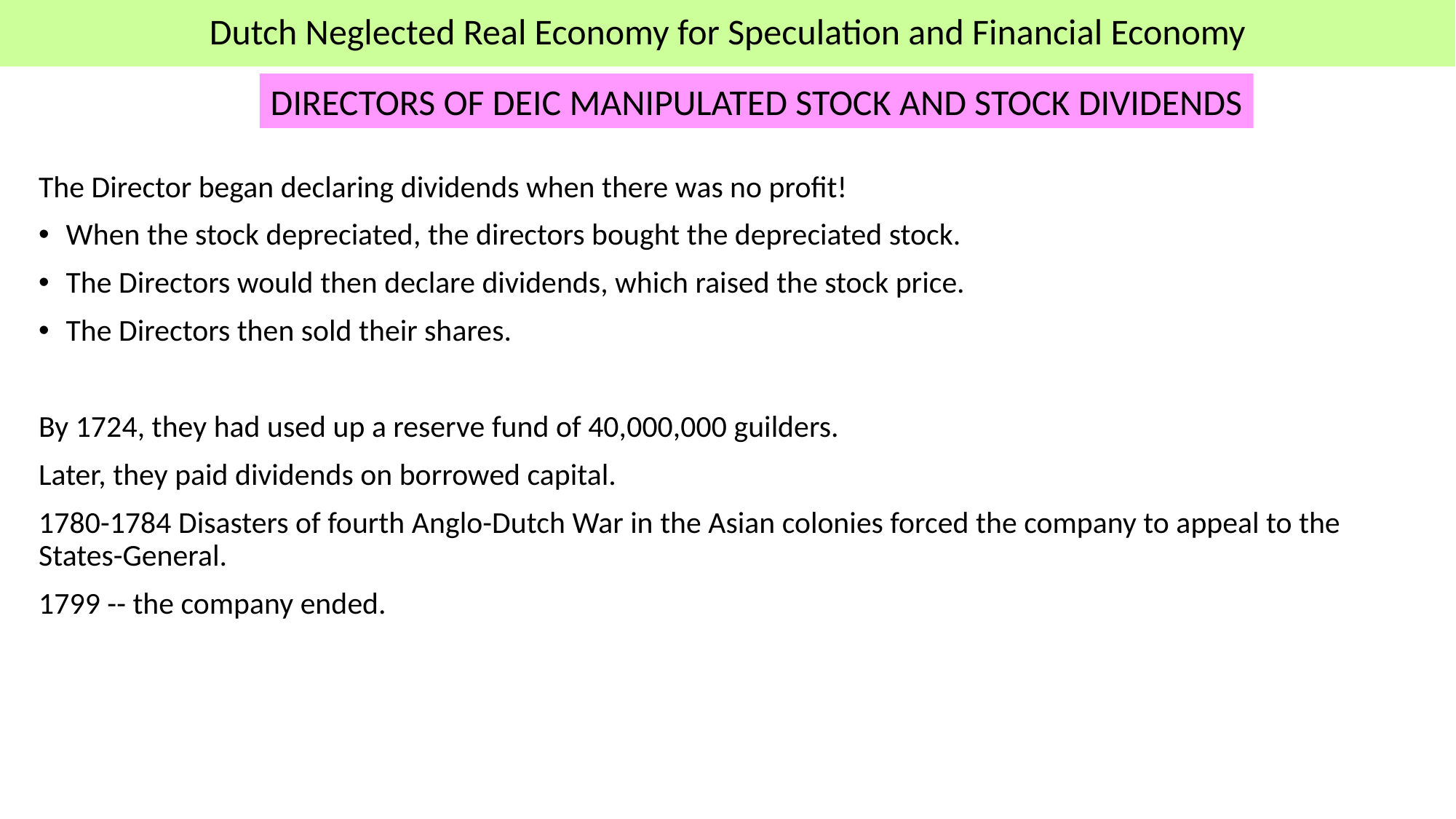

Dutch Neglected Real Economy for Speculation and Financial Economy
DIRECTORS OF DEIC MANIPULATED STOCK AND STOCK DIVIDENDS
The Director began declaring dividends when there was no profit!
When the stock depreciated, the directors bought the depreciated stock.
The Directors would then declare dividends, which raised the stock price.
The Directors then sold their shares.

By 1724, they had used up a reserve fund of 40,000,000 guilders.
Later, they paid dividends on borrowed capital.
1780-1784 Disasters of fourth Anglo-Dutch War in the Asian colonies forced the company to appeal to the States-General.
1799 -- the company ended.